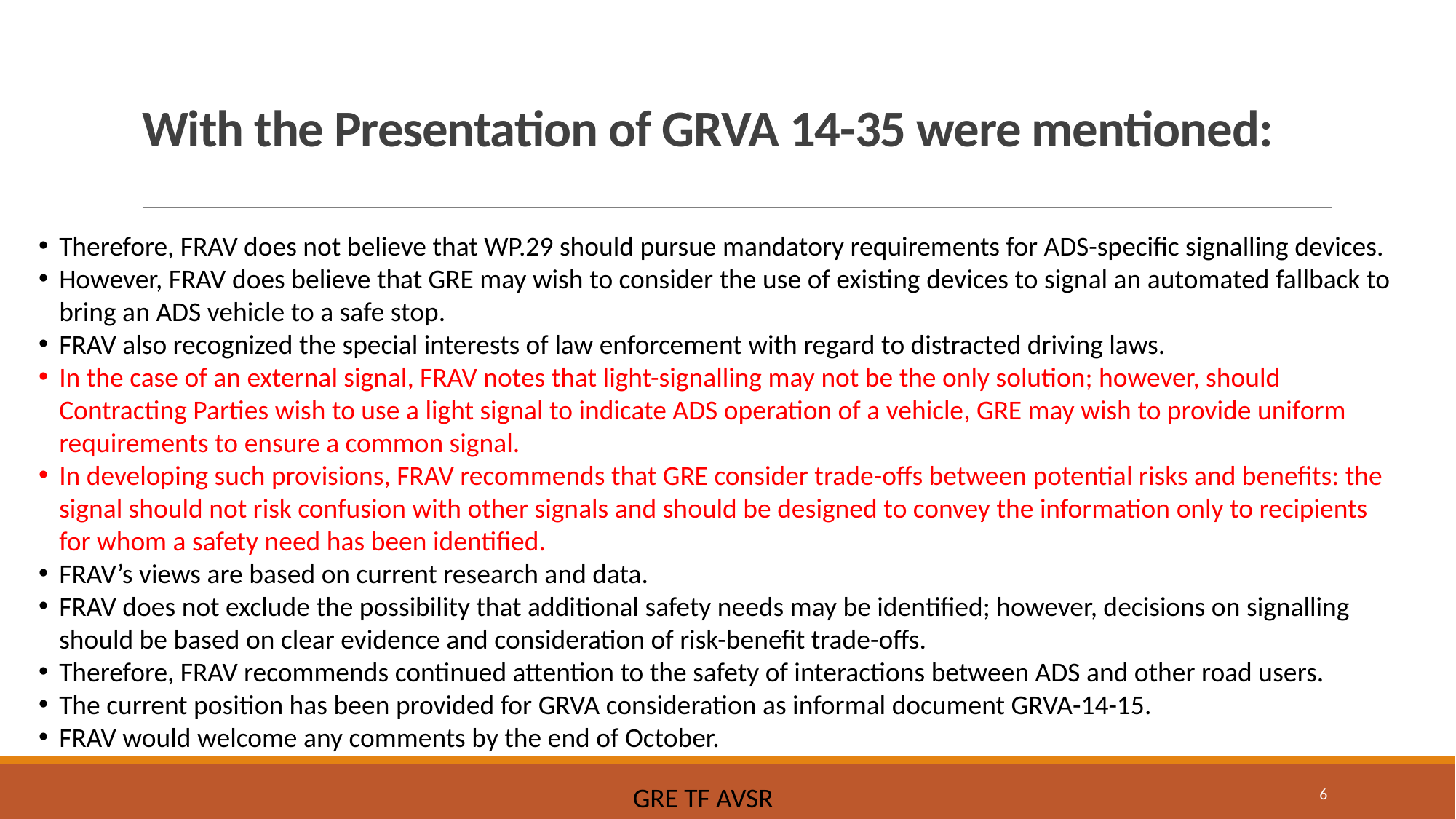

# With the Presentation of GRVA 14-35 were mentioned:
Therefore, FRAV does not believe that WP.29 should pursue mandatory requirements for ADS-specific signalling devices.
However, FRAV does believe that GRE may wish to consider the use of existing devices to signal an automated fallback to bring an ADS vehicle to a safe stop.
FRAV also recognized the special interests of law enforcement with regard to distracted driving laws.
In the case of an external signal, FRAV notes that light-signalling may not be the only solution; however, should Contracting Parties wish to use a light signal to indicate ADS operation of a vehicle, GRE may wish to provide uniform requirements to ensure a common signal.
In developing such provisions, FRAV recommends that GRE consider trade-offs between potential risks and benefits: the signal should not risk confusion with other signals and should be designed to convey the information only to recipients for whom a safety need has been identified.
FRAV’s views are based on current research and data.
FRAV does not exclude the possibility that additional safety needs may be identified; however, decisions on signalling should be based on clear evidence and consideration of risk-benefit trade-offs.
Therefore, FRAV recommends continued attention to the safety of interactions between ADS and other road users.
The current position has been provided for GRVA consideration as informal document GRVA-14-15.
FRAV would welcome any comments by the end of October.

6